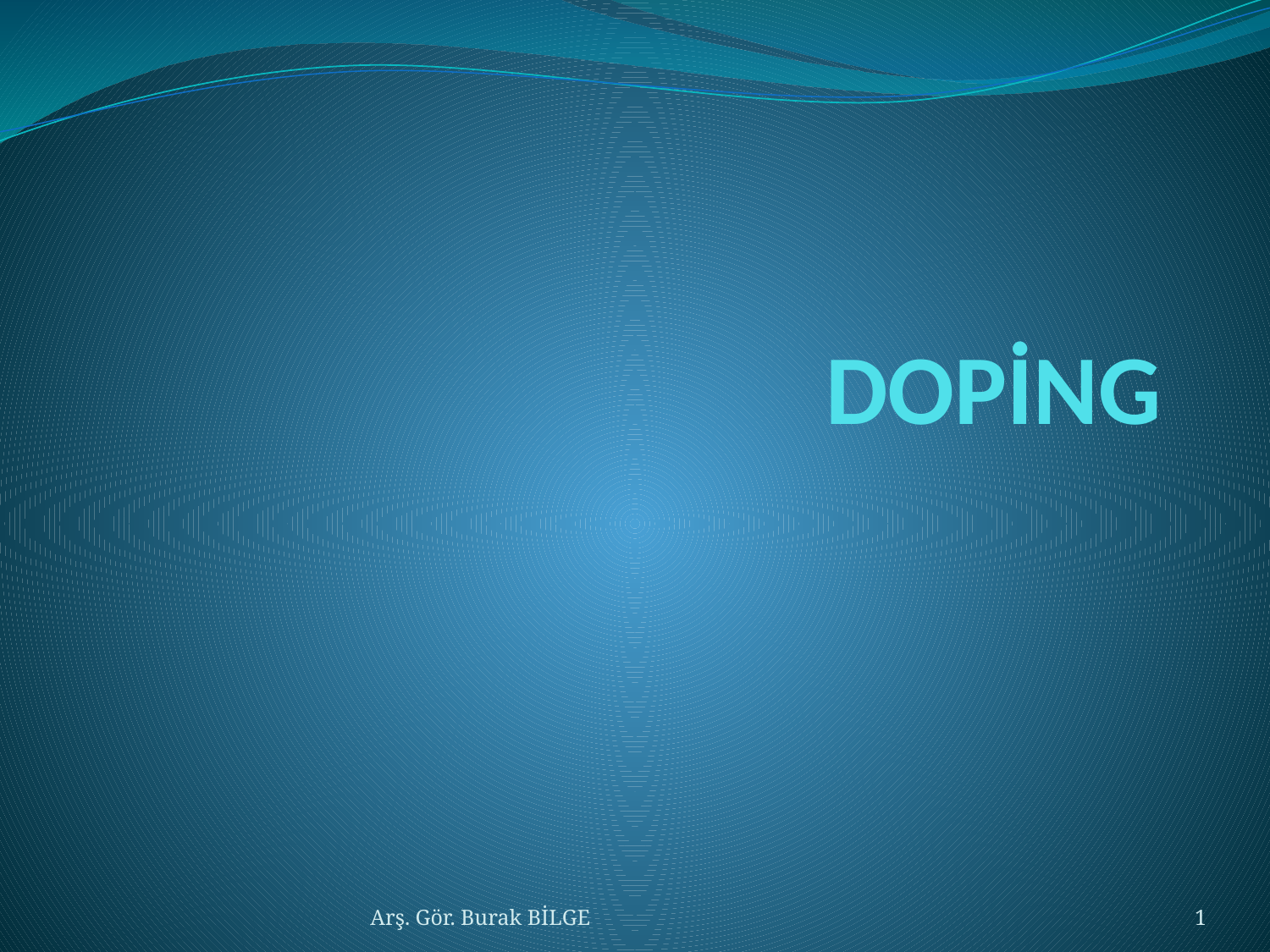

# DOPİNG
Arş. Gör. Burak BİLGE
1